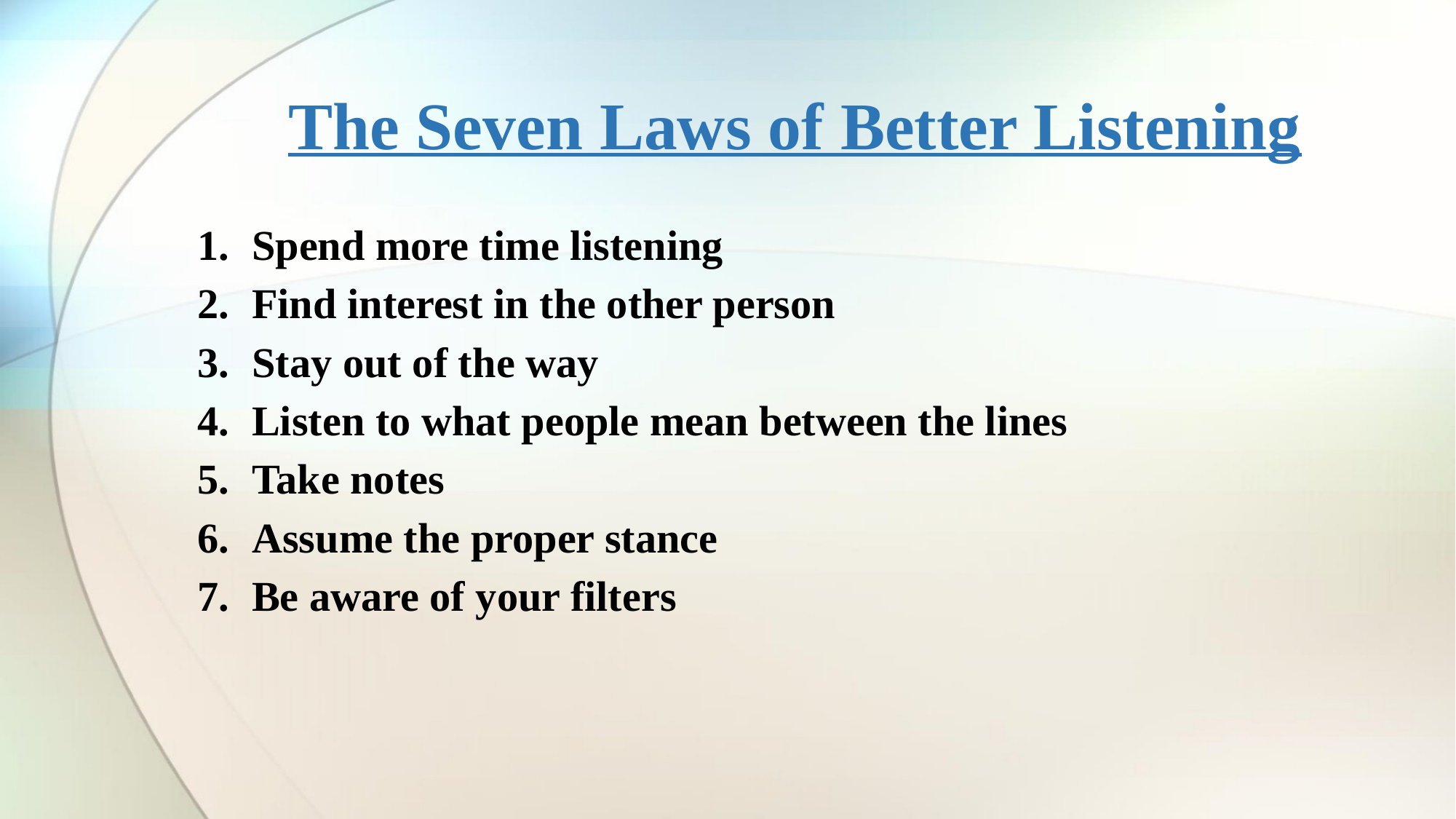

# The Seven Laws of Better Listening
Spend more time listening
Find interest in the other person
Stay out of the way
Listen to what people mean between the lines
Take notes
Assume the proper stance
Be aware of your filters